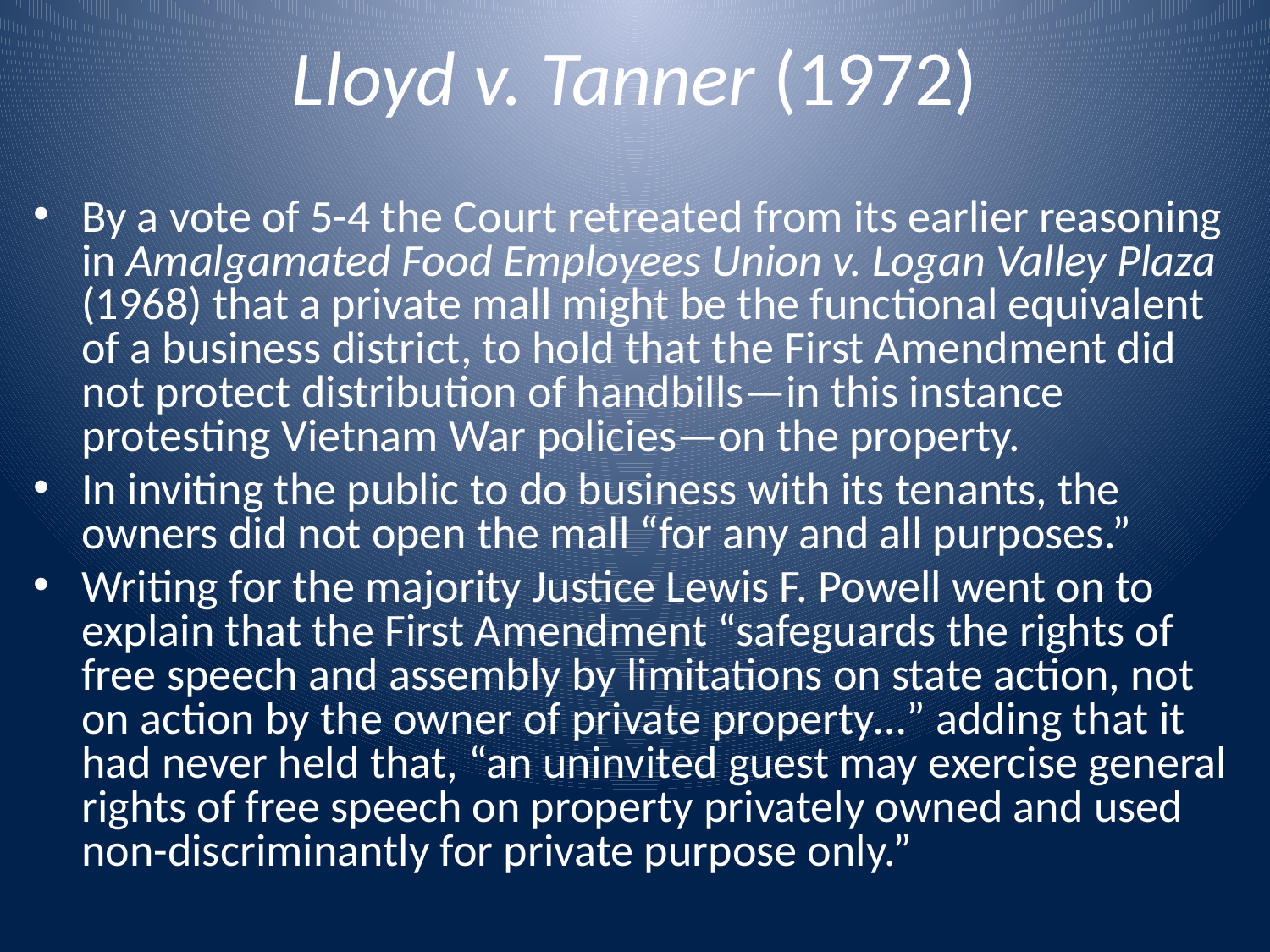

# Lloyd v. Tanner (1972)
By a vote of 5-4 the Court retreated from its earlier reasoning in Amalgamated Food Employees Union v. Logan Valley Plaza (1968) that a private mall might be the functional equivalent of a business district, to hold that the First Amendment did not protect distribution of handbills—in this instance protesting Vietnam War policies—on the property.
In inviting the public to do business with its tenants, the owners did not open the mall “for any and all purposes.”
Writing for the majority Justice Lewis F. Powell went on to explain that the First Amendment “safeguards the rights of free speech and assembly by limitations on state action, not on action by the owner of private property…” adding that it had never held that, “an uninvited guest may exercise general rights of free speech on property privately owned and used non-discriminantly for private purpose only.”